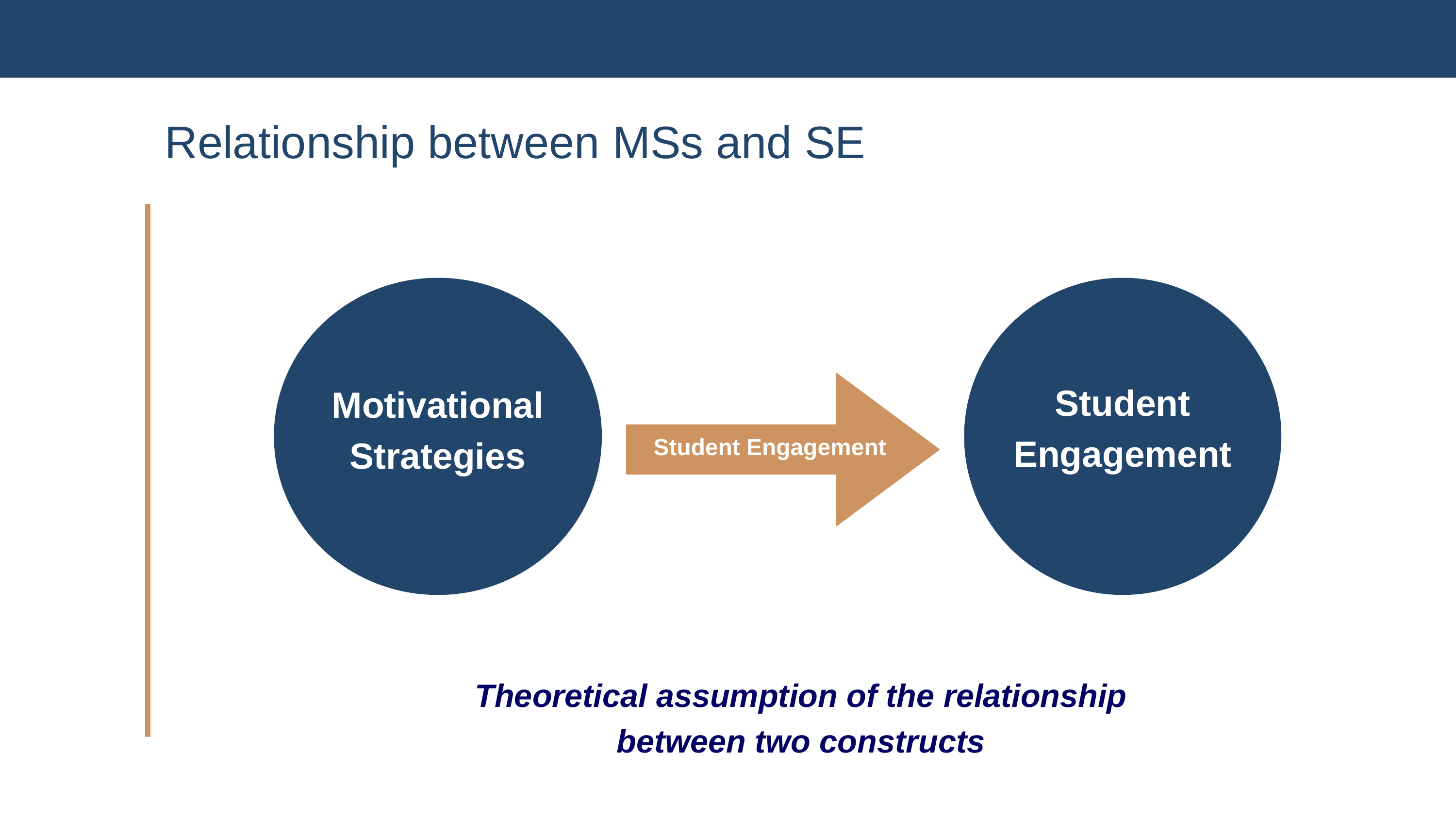

Relationship between MSs and SE

Motivational Strategies

Student Engagement

Student Engagement
Theoretical assumption of the relationship between two constructs